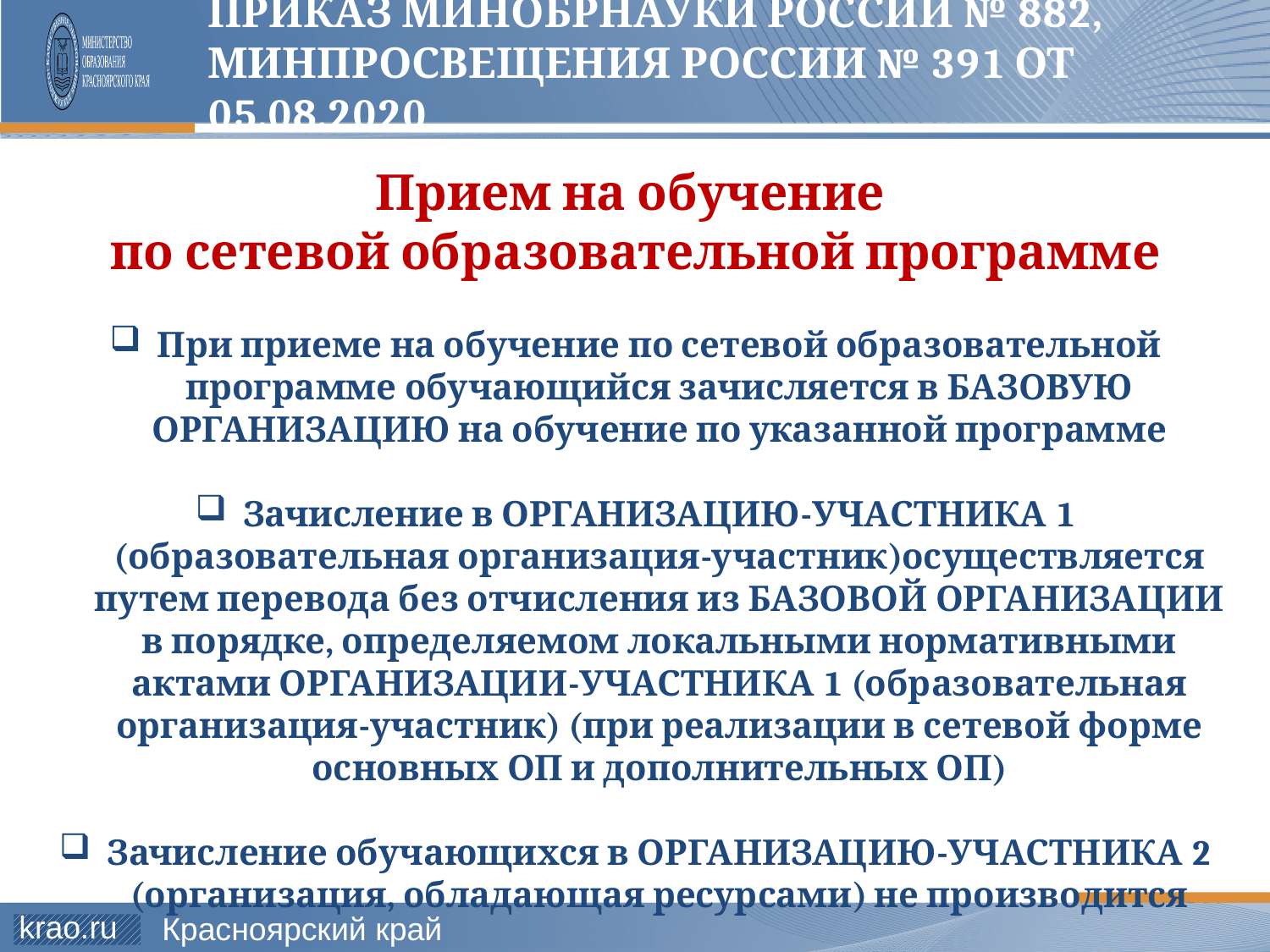

# приказ Минобрнауки России № 882, Минпросвещения России № 391 от 05.08.2020
Прием на обучение
по сетевой образовательной программе

При приеме на обучение по сетевой образовательной программе обучающийся зачисляется в БАЗОВУЮ ОРГАНИЗАЦИЮ на обучение по указанной программе

Зачисление в ОРГАНИЗАЦИЮ-УЧАСТНИКА 1 (образовательная организация-участник)осуществляется путем перевода без отчисления из БАЗОВОЙ ОРГАНИЗАЦИИ в порядке, определяемом локальными нормативными актами ОРГАНИЗАЦИИ-УЧАСТНИКА 1 (образовательная организация-участник) (при реализации в сетевой форме основных ОП и дополнительных ОП)

Зачисление обучающихся в ОРГАНИЗАЦИЮ-УЧАСТНИКА 2 (организация, обладающая ресурсами) не производится